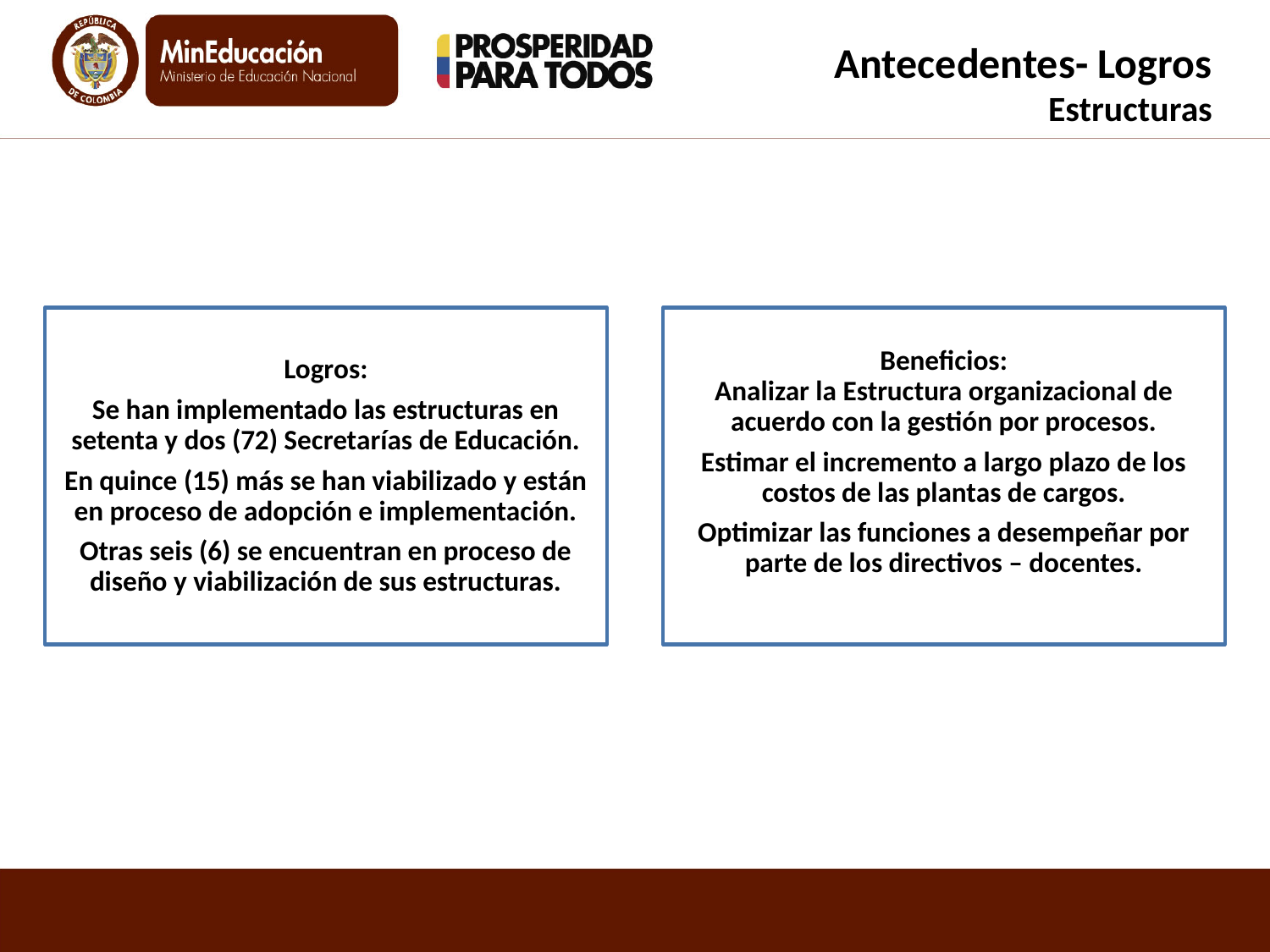

Antecedentes- Logros
Estructuras
Logros:
Se han implementado las estructuras en setenta y dos (72) Secretarías de Educación.
En quince (15) más se han viabilizado y están en proceso de adopción e implementación.
Otras seis (6) se encuentran en proceso de diseño y viabilización de sus estructuras.

Beneficios:
Analizar la Estructura organizacional de acuerdo con la gestión por procesos.
Estimar el incremento a largo plazo de los costos de las plantas de cargos.
Optimizar las funciones a desempeñar por parte de los directivos – docentes.